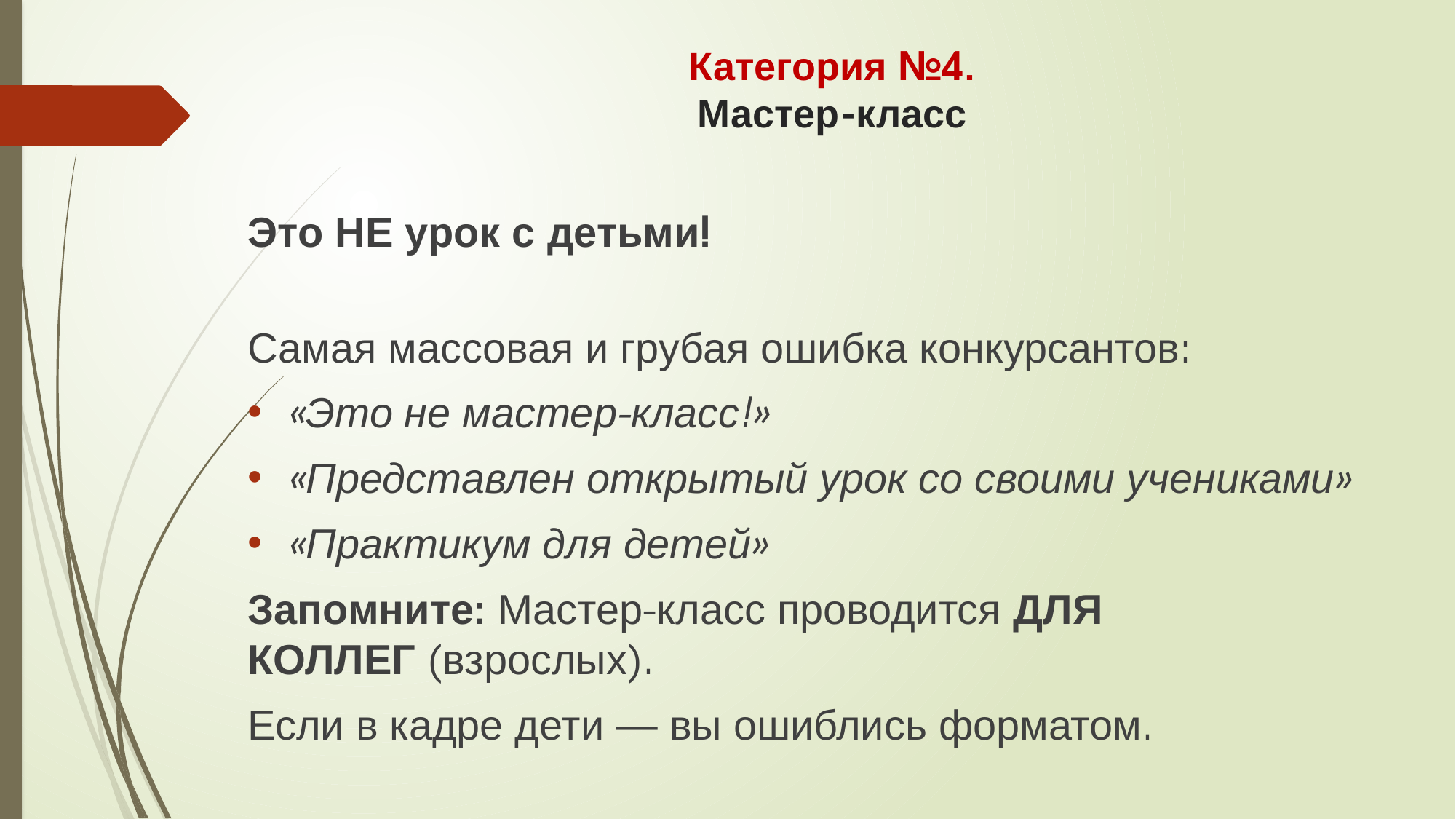

# Категория №4. Мастер-класс
Это НЕ урок с детьми!
Самая массовая и грубая ошибка конкурсантов:
«Это не мастер-класс!»
«Представлен открытый урок со своими учениками»
«Практикум для детей»
Запомните: Мастер-класс проводится ДЛЯ КОЛЛЕГ (взрослых).
Если в кадре дети — вы ошиблись форматом.